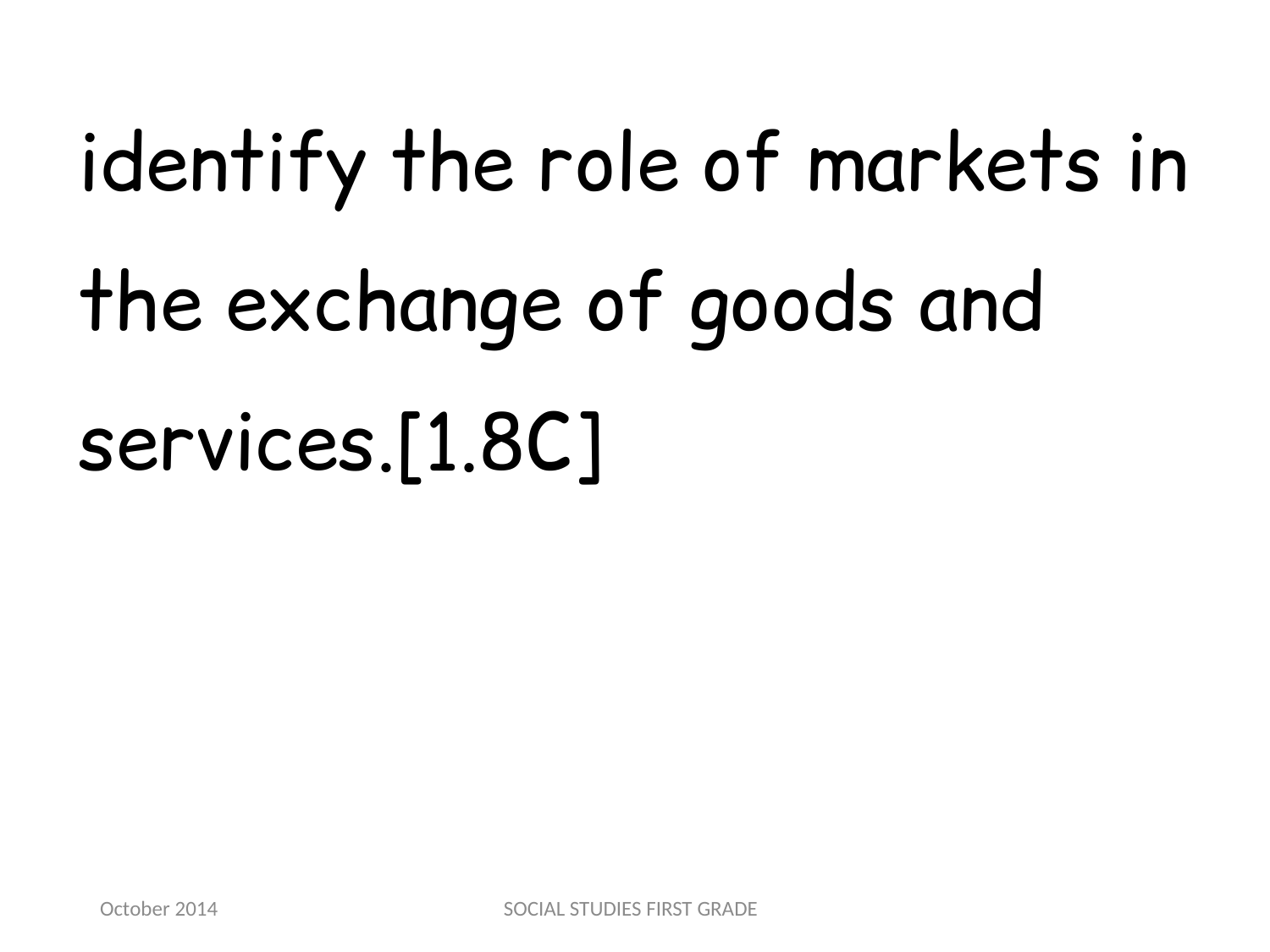

identify the role of markets in the exchange of goods and services.[1.8C]
October 2014
SOCIAL STUDIES FIRST GRADE